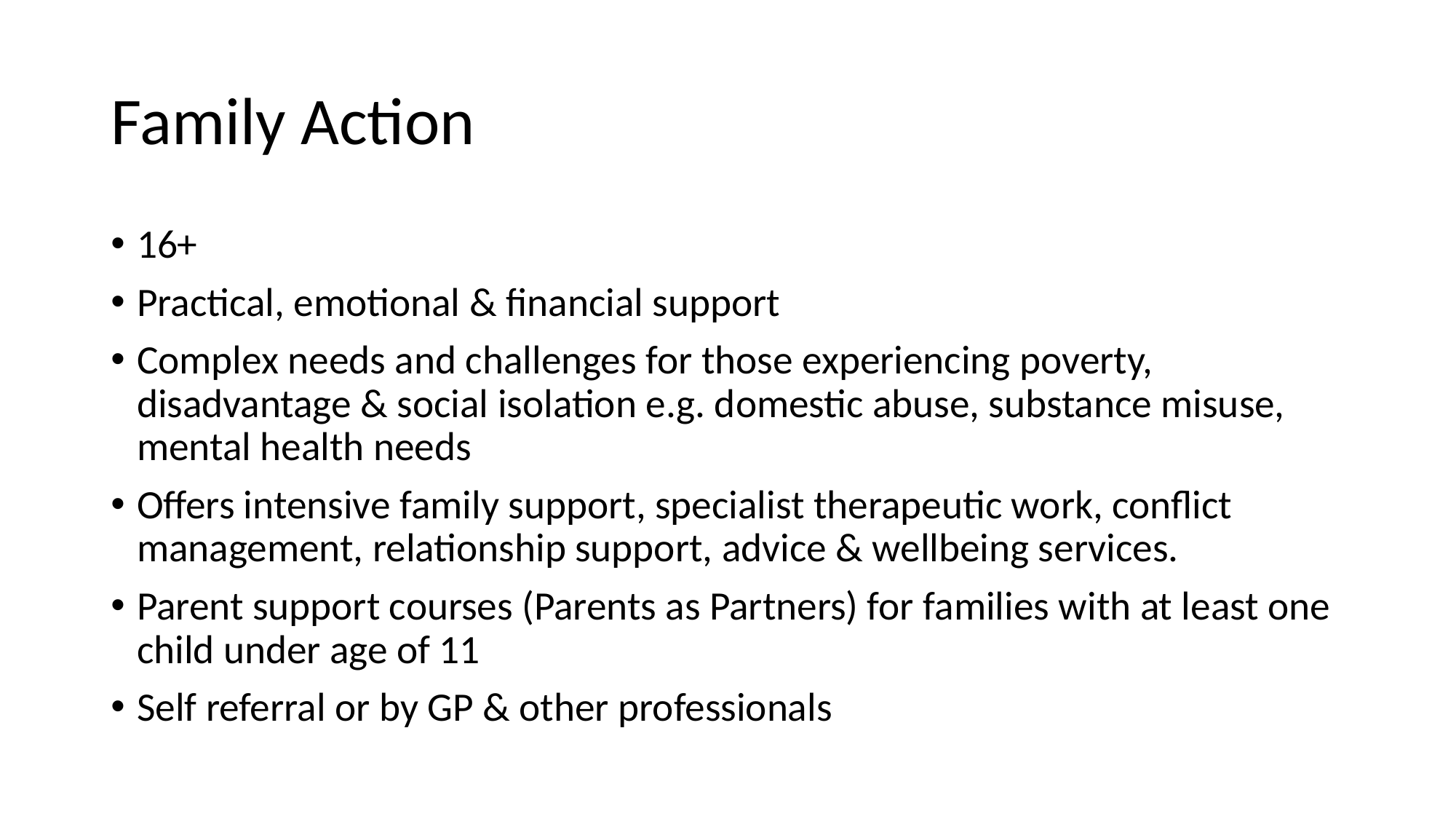

# Family Action
16+
Practical, emotional & financial support
Complex needs and challenges for those experiencing poverty, disadvantage & social isolation e.g. domestic abuse, substance misuse, mental health needs
Offers intensive family support, specialist therapeutic work, conflict management, relationship support, advice & wellbeing services.
Parent support courses (Parents as Partners) for families with at least one child under age of 11
Self referral or by GP & other professionals